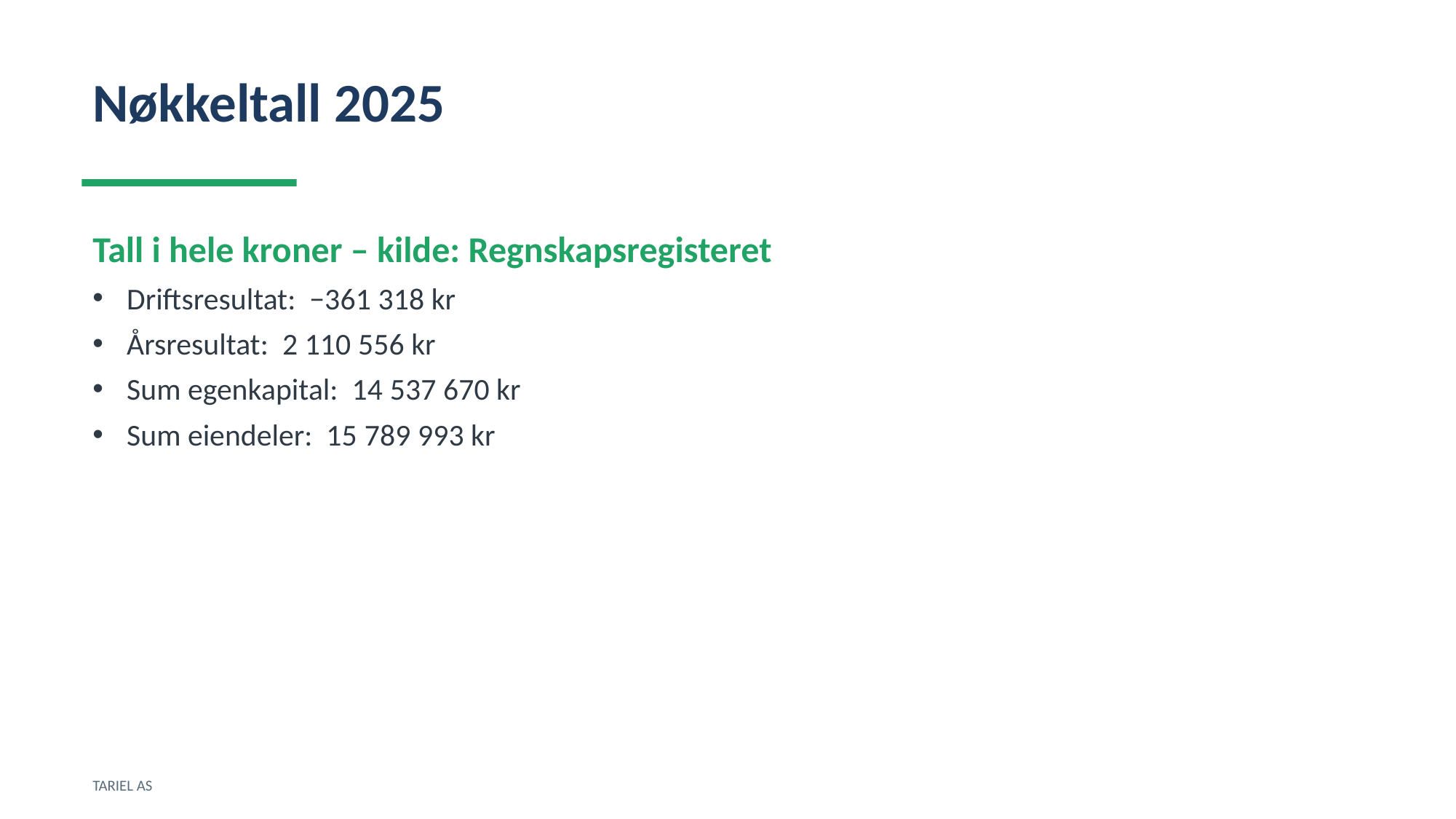

Nøkkeltall 2025

Tall i hele kroner – kilde: Regnskapsregisteret
Driftsresultat:  −361 318 kr
Årsresultat:  2 110 556 kr
Sum egenkapital:  14 537 670 kr
Sum eiendeler:  15 789 993 kr
TARIEL AS